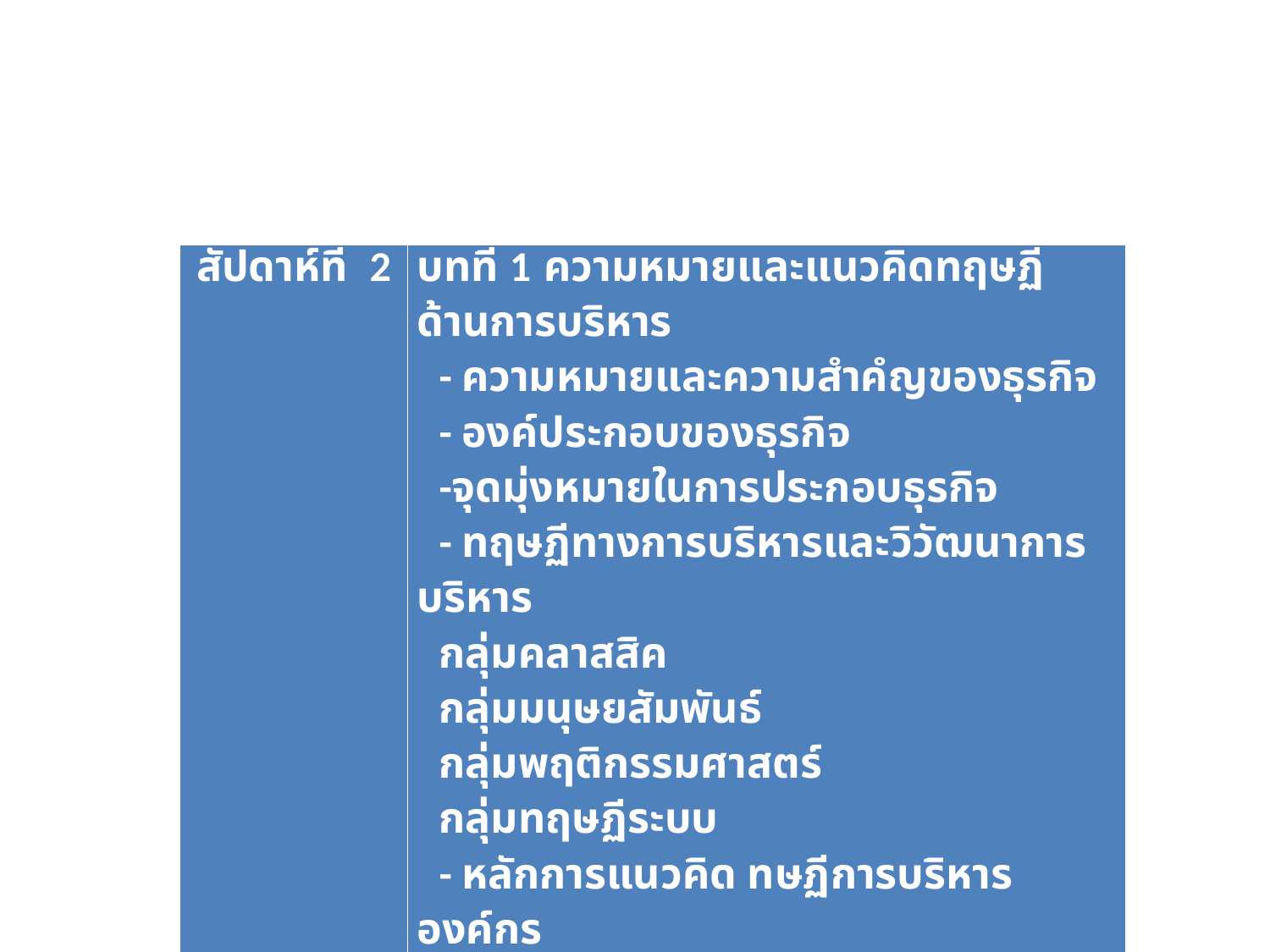

#
| สัปดาห์ที่ 2 | บทที่ 1 ความหมายและแนวคิดทฤษฏีด้านการบริหาร - ความหมายและความสำคํญของธุรกิจ - องค์ประกอบของธุรกิจ -จุดมุ่งหมายในการประกอบธุรกิจ - ทฤษฏีทางการบริหารและวิวัฒนาการบริหาร กลุ่มคลาสสิค กลุ่มมนุษยสัมพันธ์ กลุ่มพฤติกรรมศาสตร์ กลุ่มทฤษฏีระบบ - หลักการแนวคิด ทษฏีการบริหารองค์กร วงจรการบริหารงาน คุณภาพ |
| --- | --- |